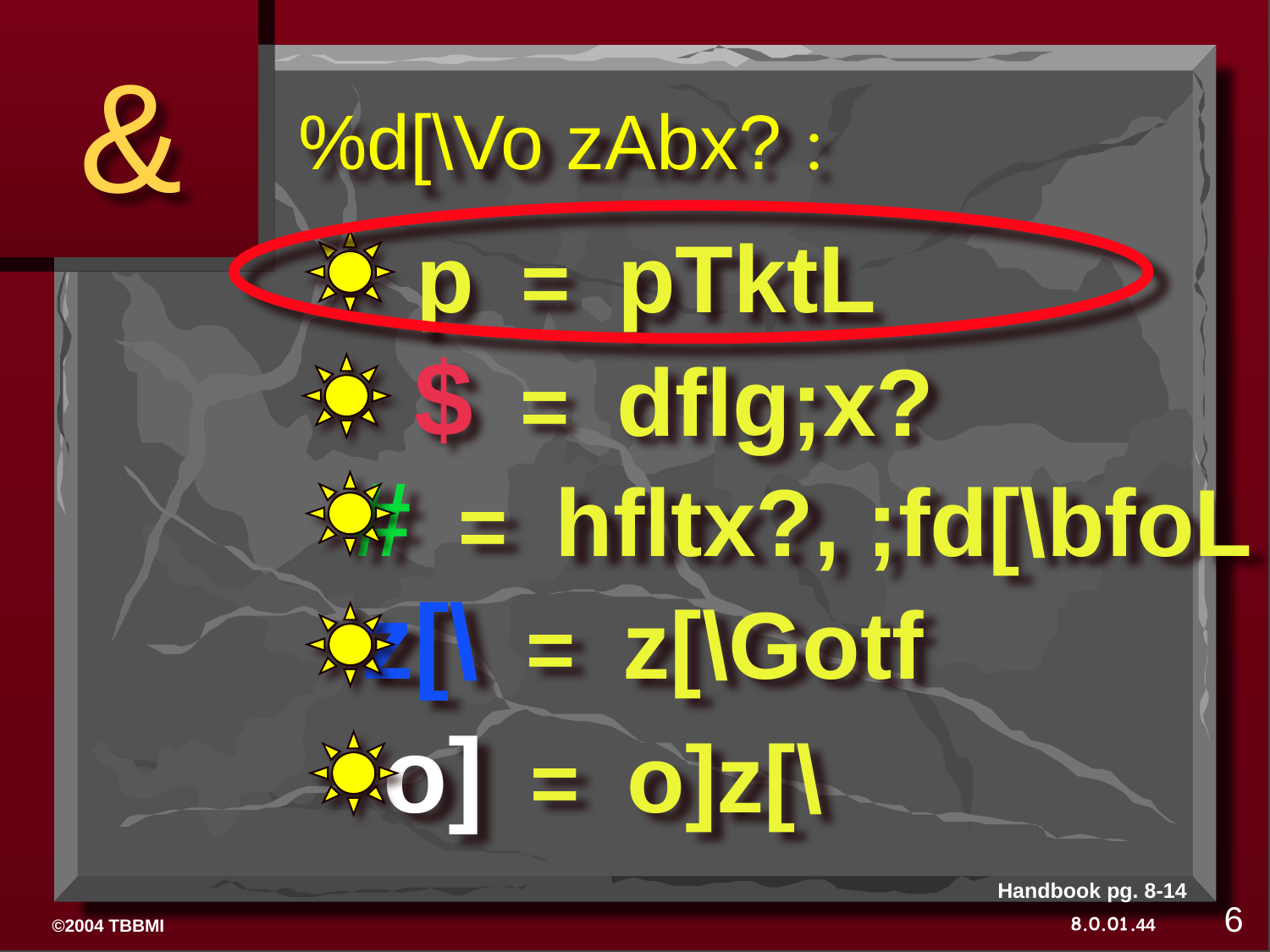

&
# %d[\Vo zAbx? :

p  =  pTktL

$  =  dflg;x?

    #  =  hfltx?, ;fd[\bfoL

z[\  =  z[\Gotf

o]  =  o]z[\

Handbook pg. 8-14
6

44